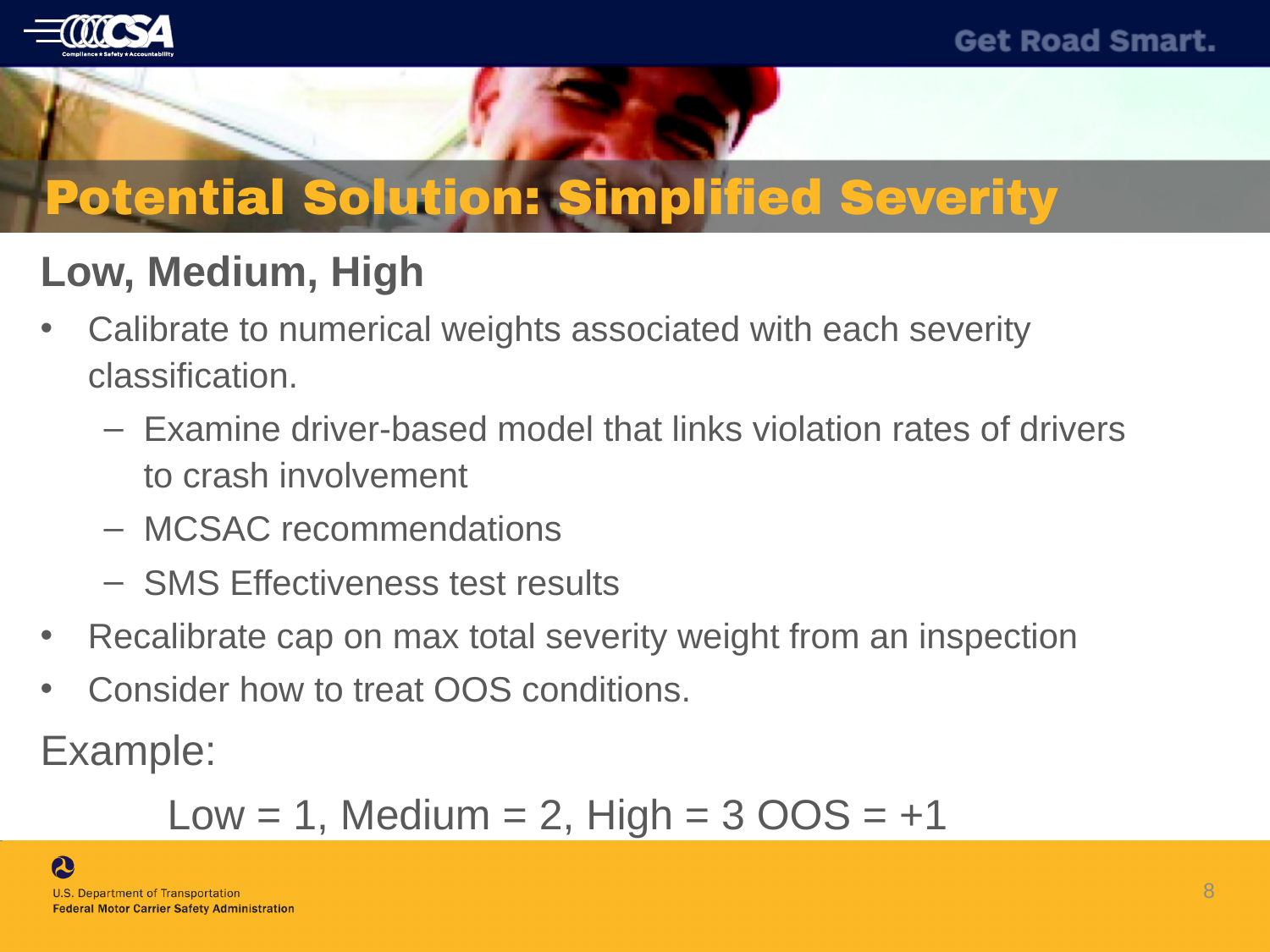

# Potential Solution: Simplified Severity
Low, Medium, High
Calibrate to numerical weights associated with each severity classification.
Examine driver-based model that links violation rates of drivers to crash involvement
MCSAC recommendations
SMS Effectiveness test results
Recalibrate cap on max total severity weight from an inspection
Consider how to treat OOS conditions.
Example:
	Low = 1, Medium = 2, High = 3 OOS = +1
8